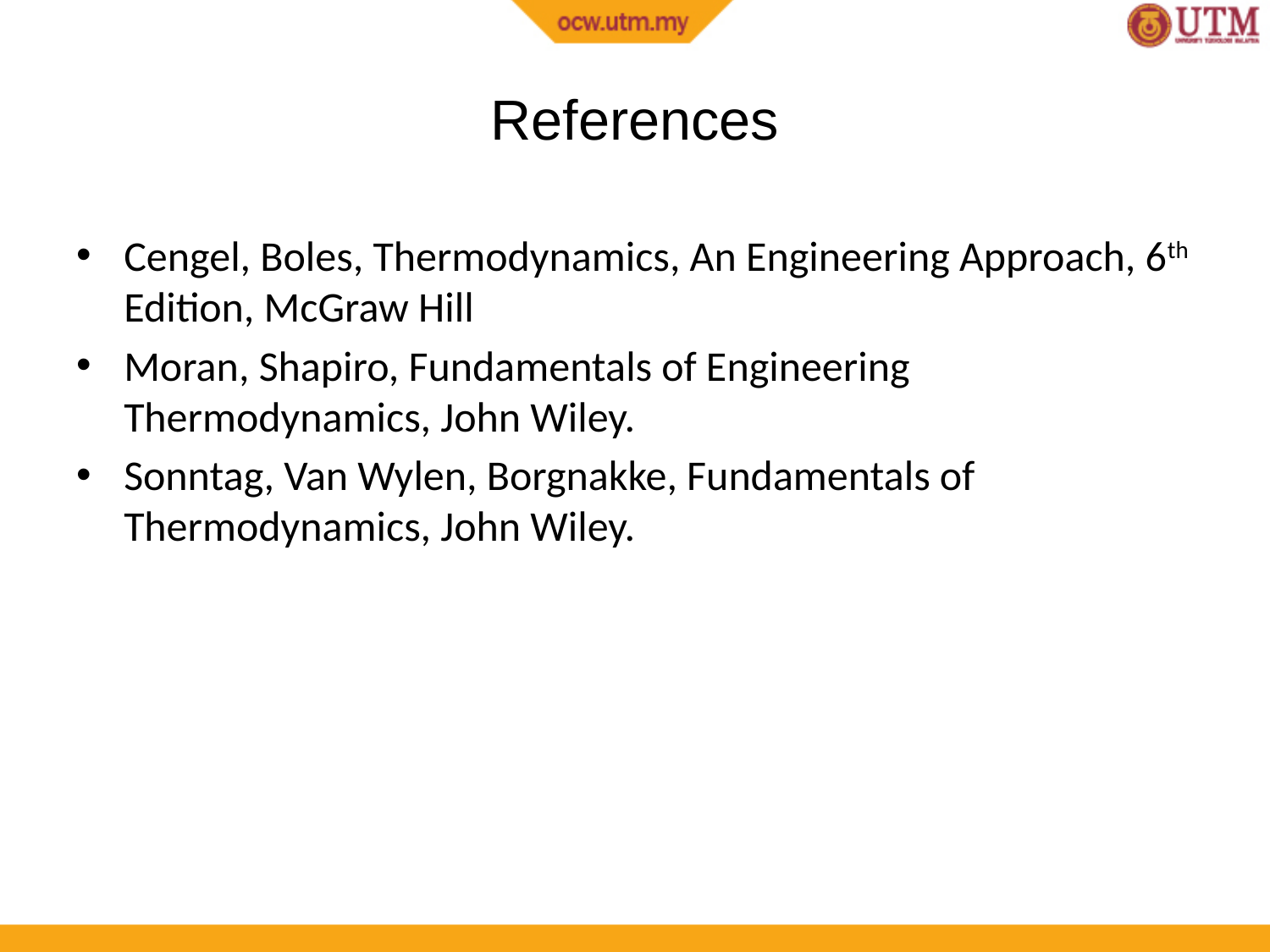

# References
Cengel, Boles, Thermodynamics, An Engineering Approach, 6th Edition, McGraw Hill
Moran, Shapiro, Fundamentals of Engineering Thermodynamics, John Wiley.
Sonntag, Van Wylen, Borgnakke, Fundamentals of Thermodynamics, John Wiley.